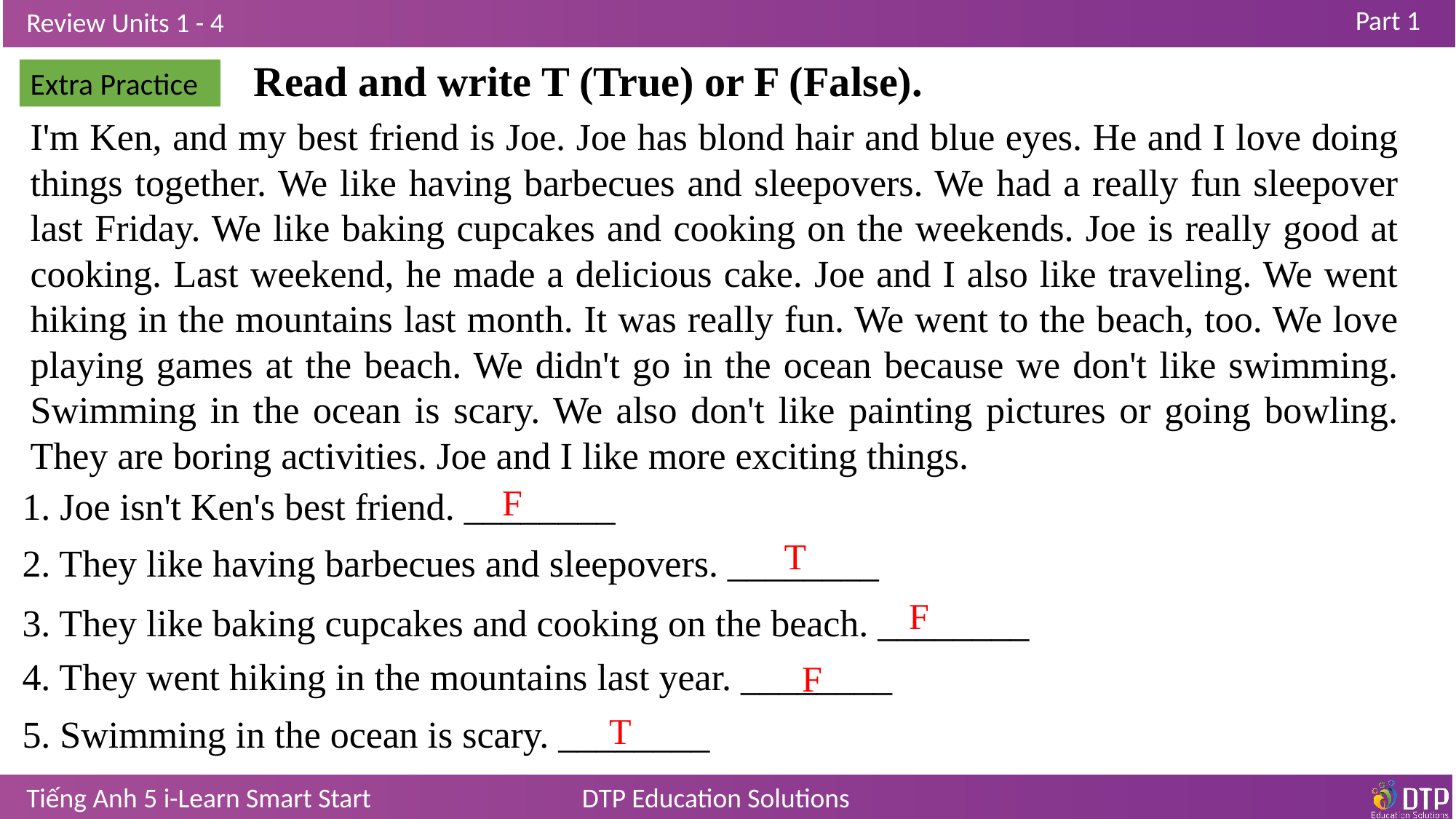

Read and write T (True) or F (False).
Extra Practice
I'm Ken, and my best friend is Joe. Joe has blond hair and blue eyes. He and I love doing things together. We like having barbecues and sleepovers. We had a really fun sleepover last Friday. We like baking cupcakes and cooking on the weekends. Joe is really good at cooking. Last weekend, he made a delicious cake. Joe and I also like traveling. We went hiking in the mountains last month. It was really fun. We went to the beach, too. We love playing games at the beach. We didn't go in the ocean because we don't like swimming. Swimming in the ocean is scary. We also don't like painting pictures or going bowling. They are boring activities. Joe and I like more exciting things.
F
1. Joe isn't Ken's best friend. ________
T
2. They like having barbecues and sleepovers. ________
F
3. They like baking cupcakes and cooking on the beach. ________
4. They went hiking in the mountains last year. ________
F
T
5. Swimming in the ocean is scary. ________